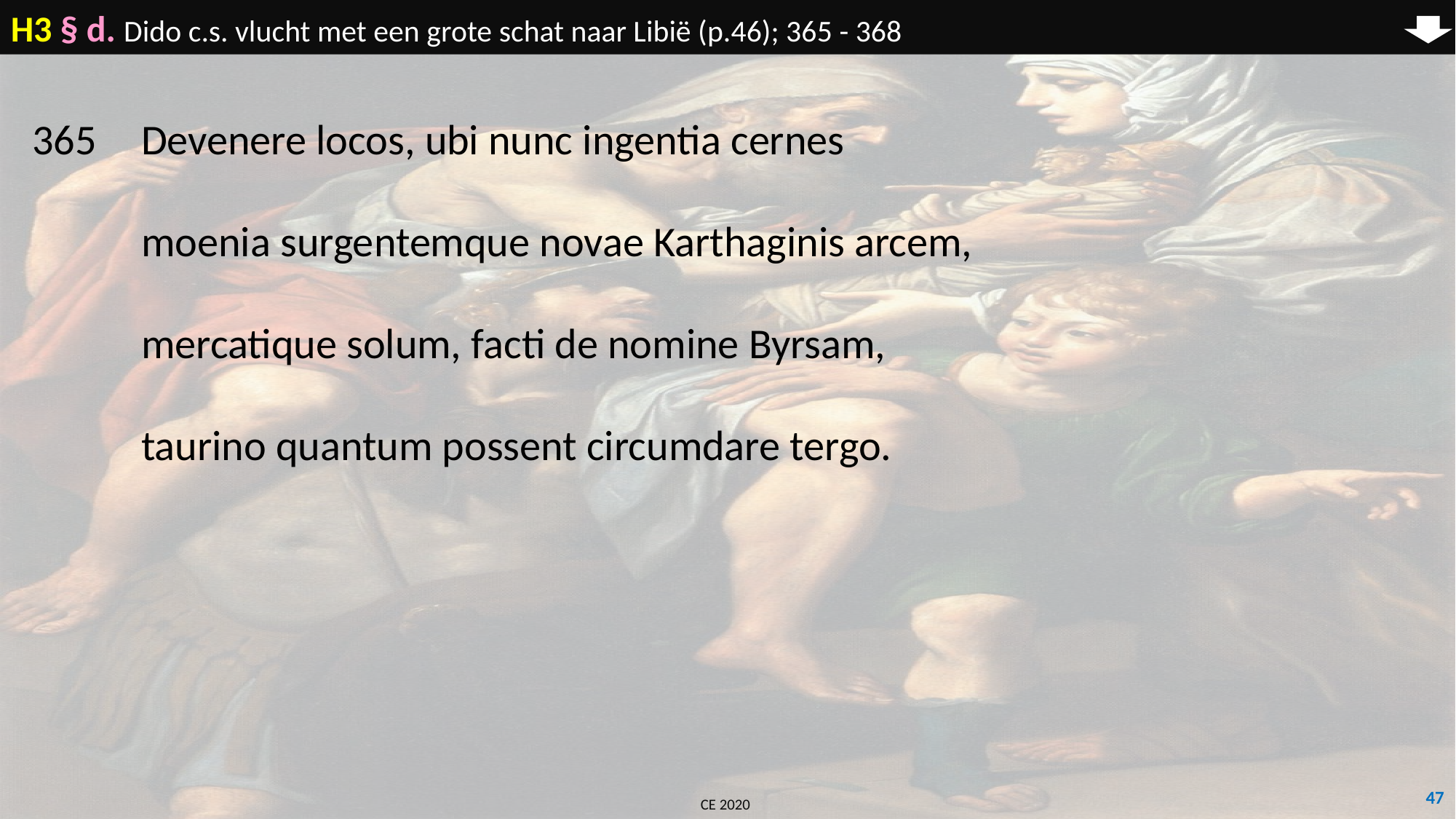

H3 § d. Dido c.s. vlucht met een grote schat naar Libië (p.46); 365 - 368

365	Devenere locos, ubi nunc ingentia cernes
	moenia surgentemque novae Karthaginis arcem,
	mercatique solum, facti de nomine Byrsam,
	taurino quantum possent circumdare tergo.
47
CE 2020